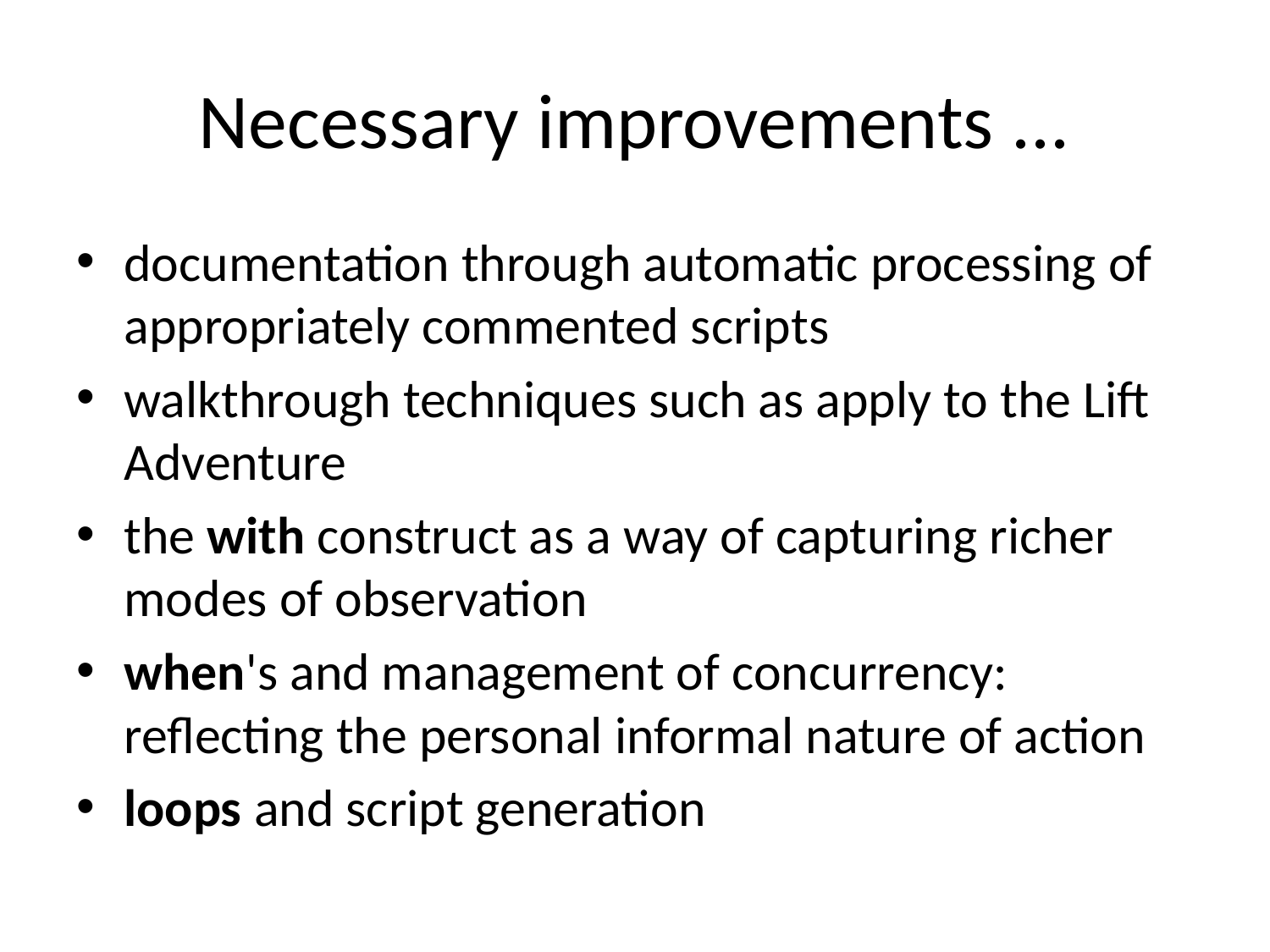

# Necessary improvements ...
documentation through automatic processing of appropriately commented scripts
walkthrough techniques such as apply to the Lift Adventure
the with construct as a way of capturing richer modes of observation
when's and management of concurrency: reflecting the personal informal nature of action
loops and script generation